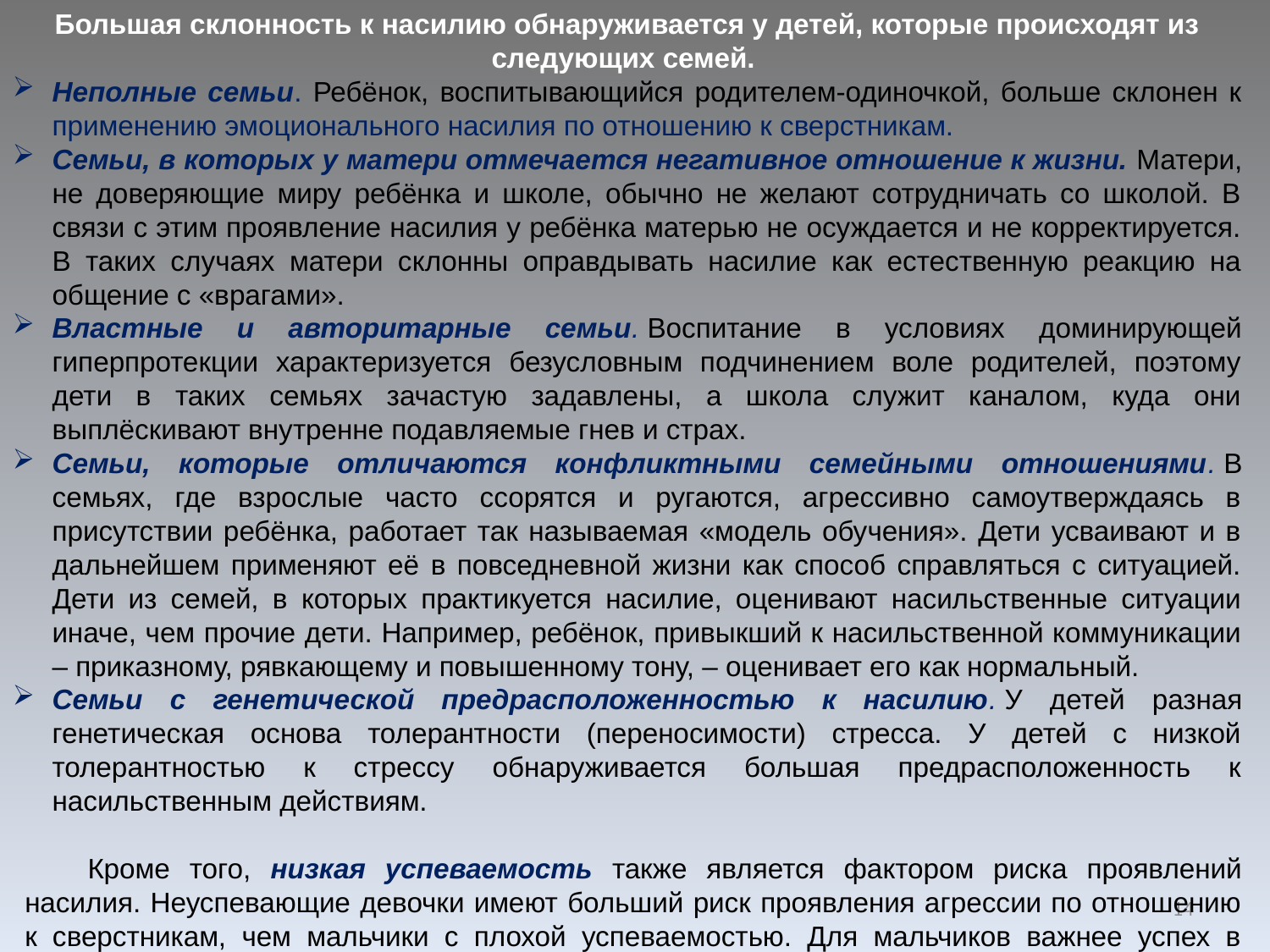

Большая склонность к насилию обнаруживается у детей, которые происходят из следующих семей.
Неполные семьи. Ребёнок, воспитывающийся родителем-одиночкой, больше склонен к применению эмоционального насилия по отношению к сверстникам.
Семьи, в которых у матери отмечается негативное отношение к жизни. Матери, не доверяющие миру ребёнка и школе, обычно не желают сотрудничать со школой. В связи с этим проявление насилия у ребёнка матерью не осуждается и не корректируется. В таких случаях матери склонны оправдывать насилие как естественную реакцию на общение с «врагами».
Властные и авторитарные семьи. Воспитание в условиях доминирующей гиперпротекции характеризуется безусловным подчинением воле родителей, поэтому дети в таких семьях зачастую задавлены, а школа служит каналом, куда они выплёскивают внутренне подавляемые гнев и страх.
Семьи, которые отличаются конфликтными семейными отношениями. В семьях, где взрослые часто ссорятся и ругаются, агрессивно самоутверждаясь в присутствии ребёнка, работает так называемая «модель обучения». Дети усваивают и в дальнейшем применяют её в повседневной жизни как способ справляться с ситуацией. Дети из семей, в которых практикуется насилие, оценивают насильственные ситуации иначе, чем прочие дети. Например, ребёнок, привыкший к насильственной коммуникации – приказному, рявкающему и повышенному тону, – оценивает его как нормальный.
Семьи с генетической предрасположенностью к насилию. У детей разная генетическая основа толерантности (переносимости) стресса. У детей с низкой толерантностью к стрессу обнаруживается большая предрасположенность к насильственным действиям.

Кроме того, низкая успеваемость также является фактором риска проявлений насилия. Неуспевающие девочки имеют больший риск проявления агрессии по отношению к сверстникам, чем мальчики с плохой успеваемостью. Для мальчиков важнее успех в спорте, внешкольных мероприятиях, походах и др. видах деятельности.
14